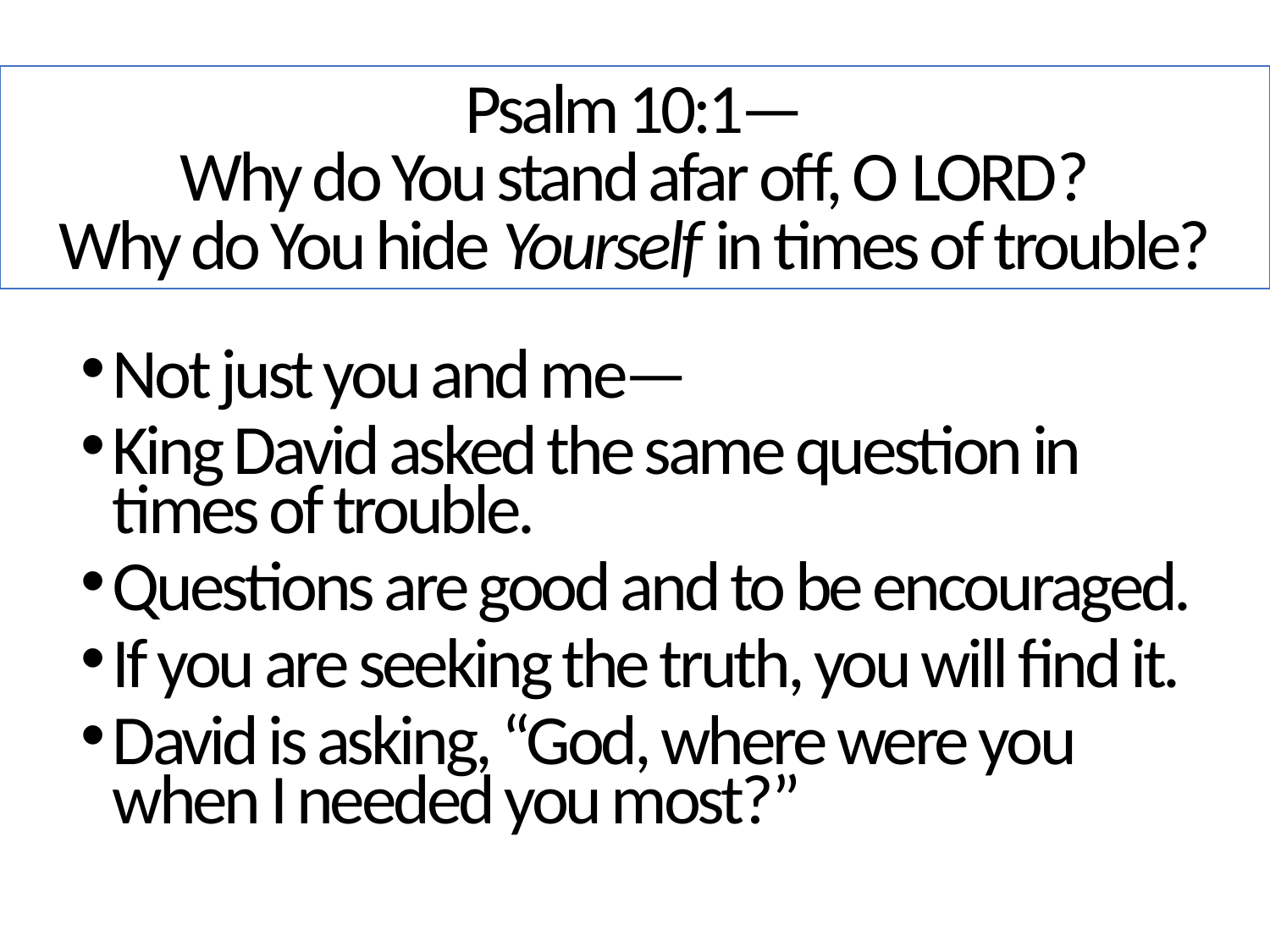

Psalm 10:1—
Why do You stand afar off, O Lord?
Why do You hide Yourself in times of trouble?
Not just you and me—
King David asked the same question in times of trouble.
Questions are good and to be encouraged.
If you are seeking the truth, you will find it.
David is asking, “God, where were you when I needed you most?”